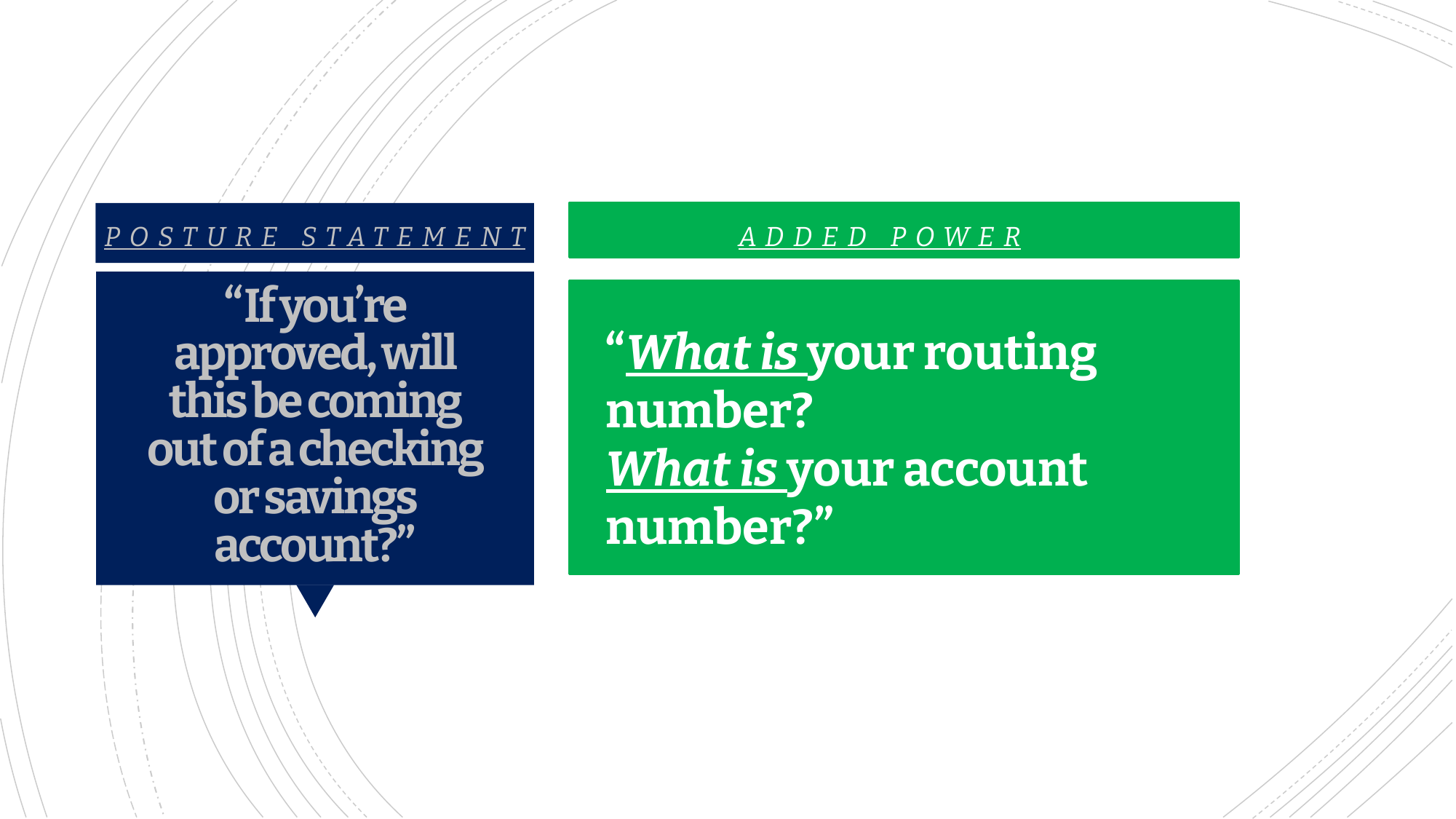

POSTURE STATEMENT
ADDED POWER
# “If you’re approved, will this be coming out of a checking or savings account?”

“What is your routing number?
What is your account number?”